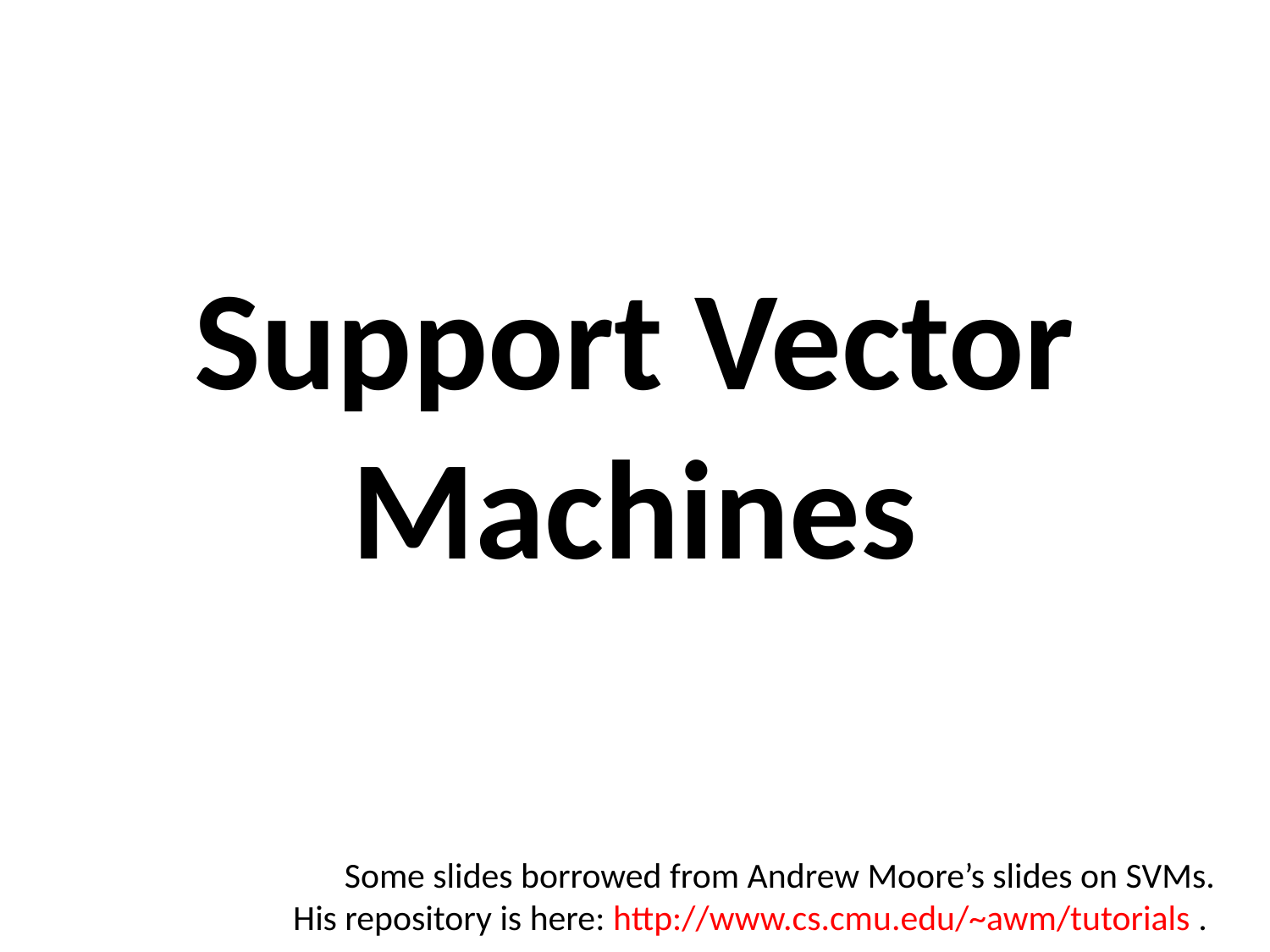

# Support Vector Machines
Some slides borrowed from Andrew Moore’s slides on SVMs.
His repository is here: http://www.cs.cmu.edu/~awm/tutorials .